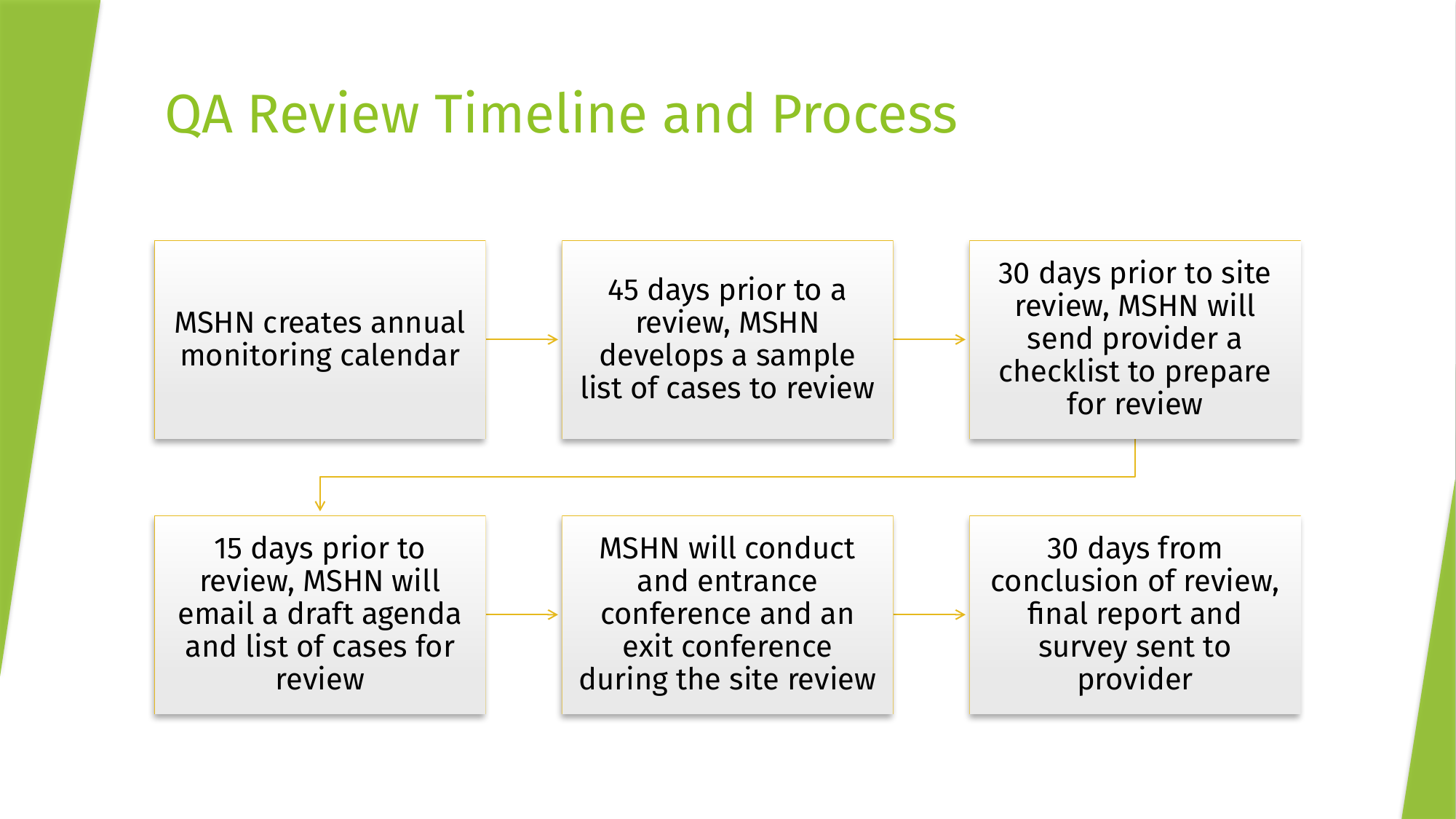

# QA Review Timeline and Process

MSHN creates annual monitoring calendar

45 days prior to a review, MSHN develops a sample list of cases to review

30 days prior to site review, MSHN will send provider a checklist to prepare for review

15 days prior to review, MSHN will email a draft agenda and list of cases for review

MSHN will conduct and entrance conference and an exit conference during the site review
30 days from conclusion of review, final report and survey sent to provider